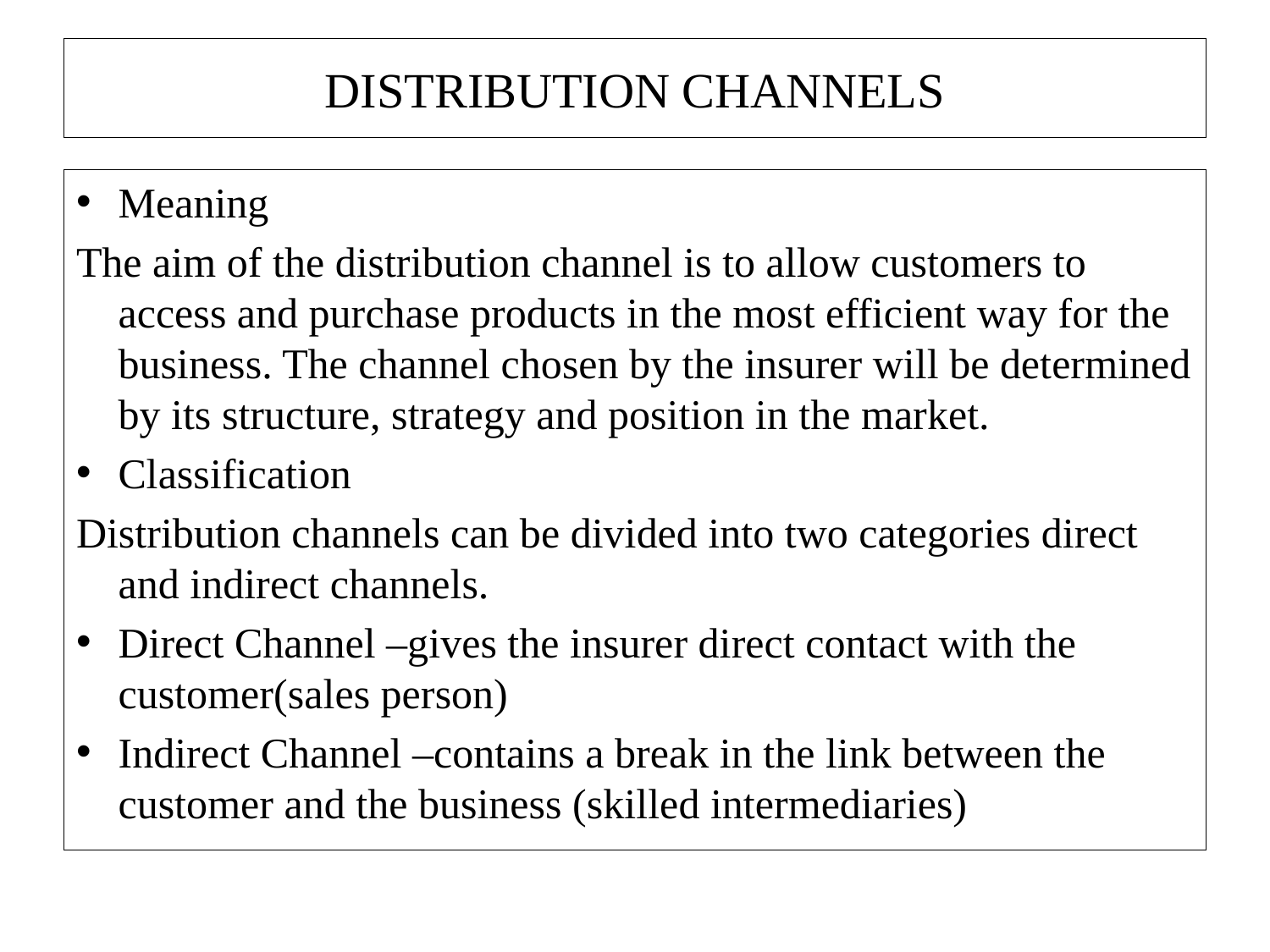

# DISTRIBUTION CHANNELS
Meaning
The aim of the distribution channel is to allow customers to access and purchase products in the most efficient way for the business. The channel chosen by the insurer will be determined by its structure, strategy and position in the market.
Classification
Distribution channels can be divided into two categories direct and indirect channels.
Direct Channel –gives the insurer direct contact with the customer(sales person)
Indirect Channel –contains a break in the link between the customer and the business (skilled intermediaries)